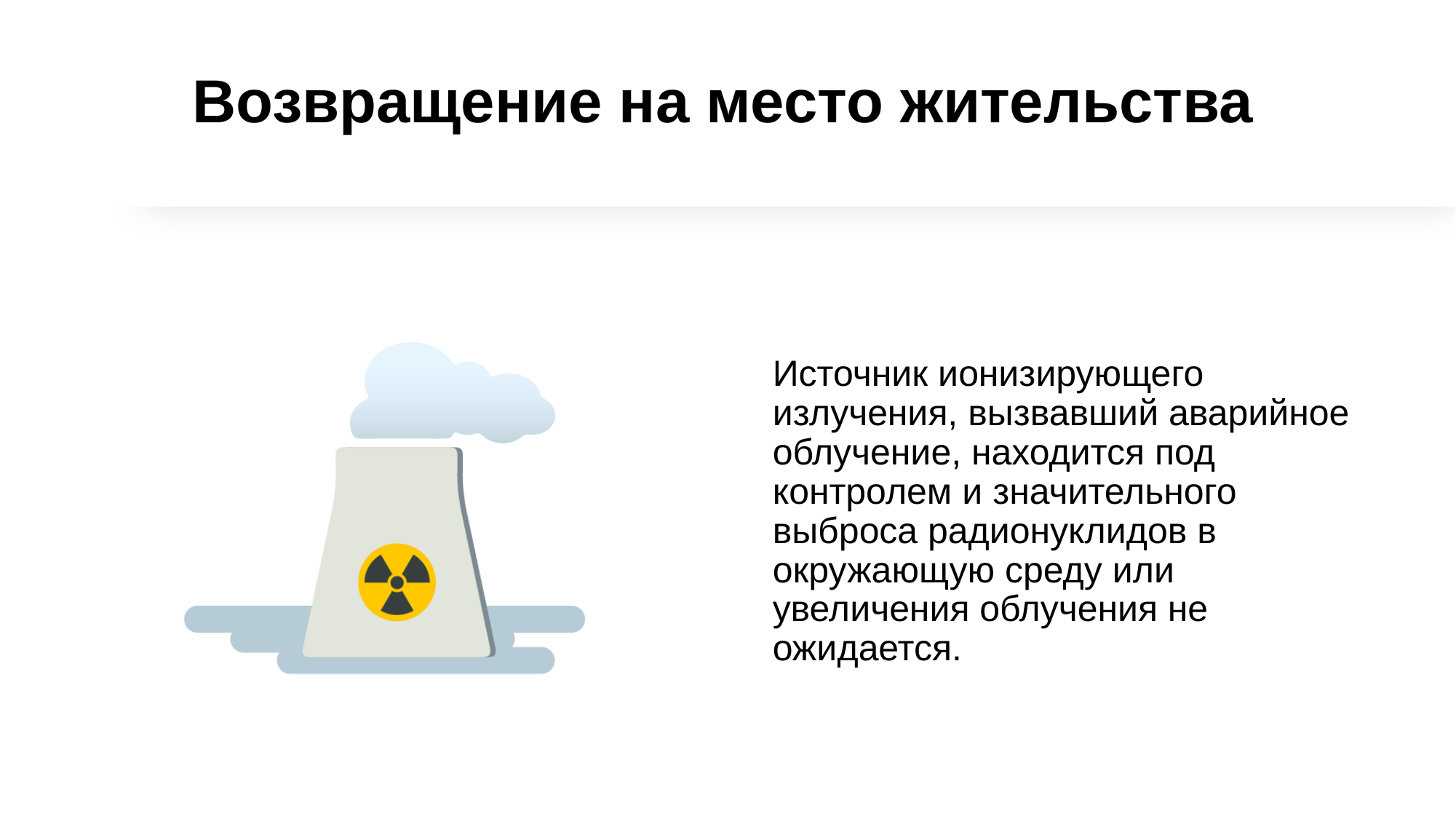

# Возвращение на место жительства
Источник ионизирующего излучения, вызвавший аварийное облучение, находится под контролем и значительного выброса радионуклидов в окружающую среду или увеличения облучения не ожидается.